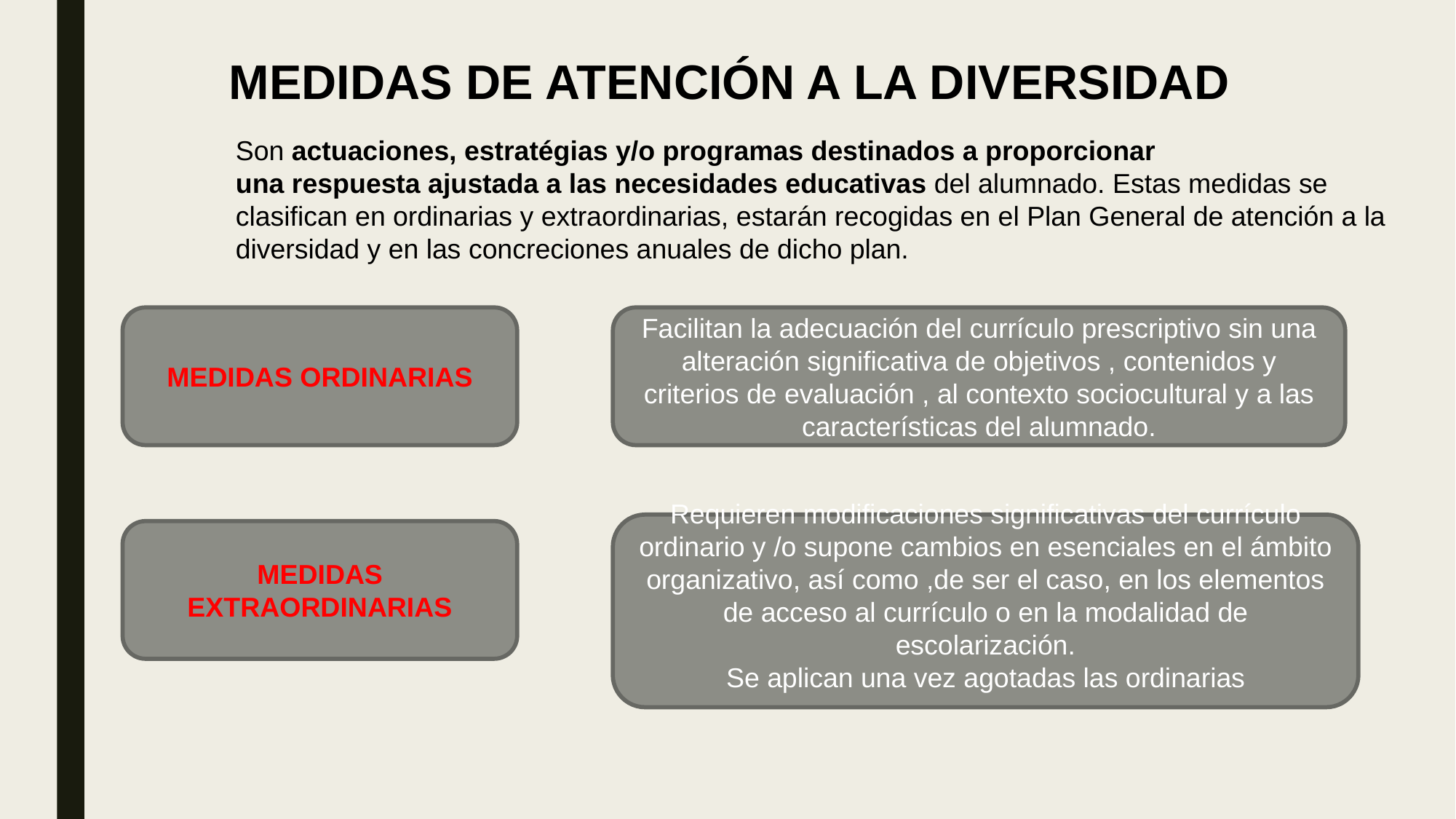

MEDIDAS DE ATENCIÓN A LA DIVERSIDAD
Son actuaciones, estratégias y/o programas destinados a proporcionar
una respuesta ajustada a las necesidades educativas del alumnado. Estas medidas se
clasifican en ordinarias y extraordinarias, estarán recogidas en el Plan General de atención a la
diversidad y en las concreciones anuales de dicho plan.
MEDIDAS ORDINARIAS
Facilitan la adecuación del currículo prescriptivo sin una alteración significativa de objetivos , contenidos y criterios de evaluación , al contexto sociocultural y a las características del alumnado.
Requieren modificaciones significativas del currículo ordinario y /o supone cambios en esenciales en el ámbito organizativo, así como ,de ser el caso, en los elementos de acceso al currículo o en la modalidad de escolarización.
Se aplican una vez agotadas las ordinarias

MEDIDAS EXTRAORDINARIAS